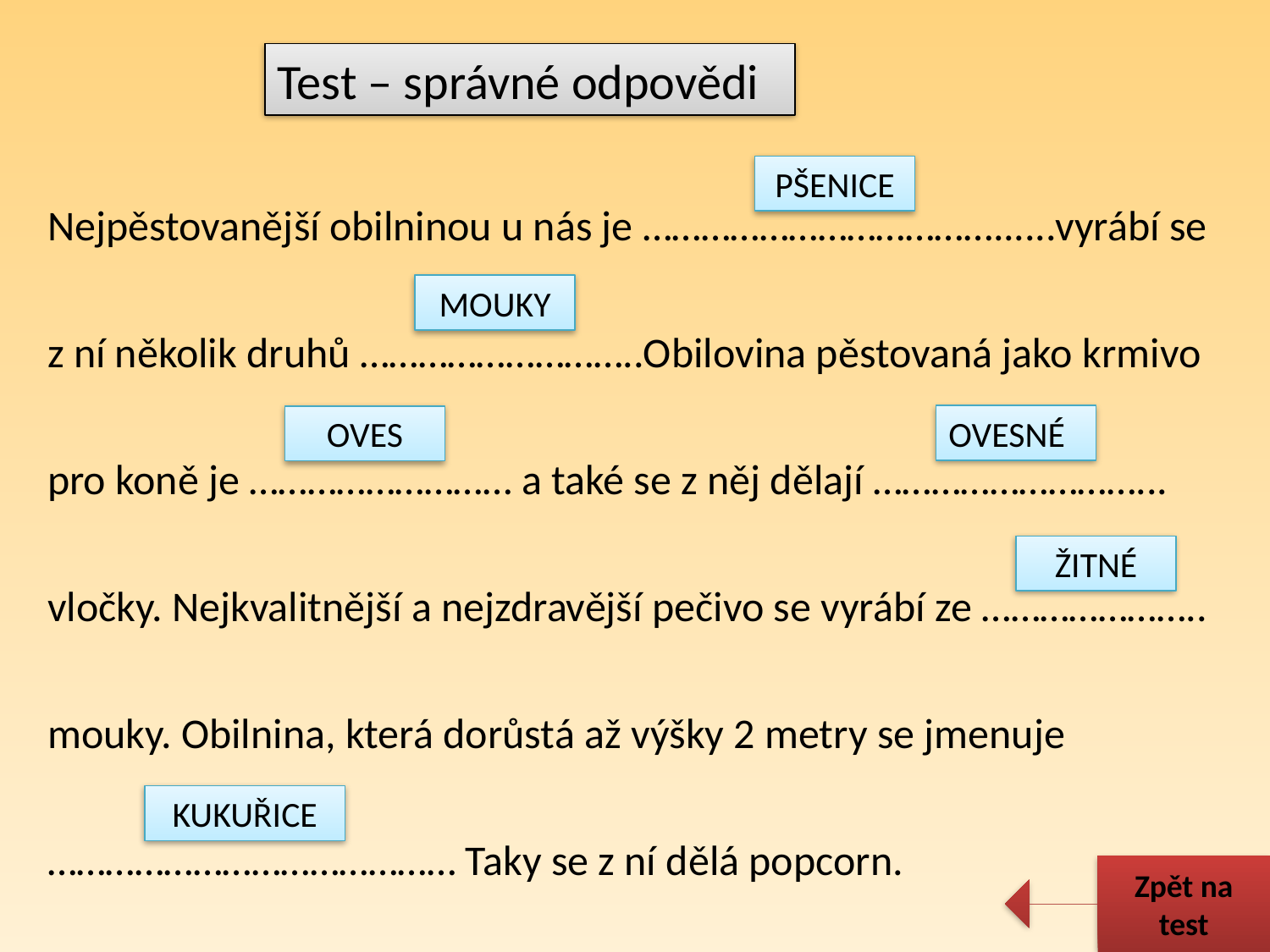

Test – správné odpovědi
Nejpěstovanější obilninou u nás je ………………………………......vyrábí se z ní několik druhů ………………………..Obilovina pěstovaná jako krmivo pro koně je ……………………… a také se z něj dělají ………………………... vločky. Nejkvalitnější a nejzdravější pečivo se vyrábí ze ………………….. mouky. Obilnina, která dorůstá až výšky 2 metry se jmenuje …………………………………… Taky se z ní dělá popcorn.
PŠENICE
MOUKY
OVESNÉ
OVES
ŽITNÉ
KUKUŘICE
Zpět na test